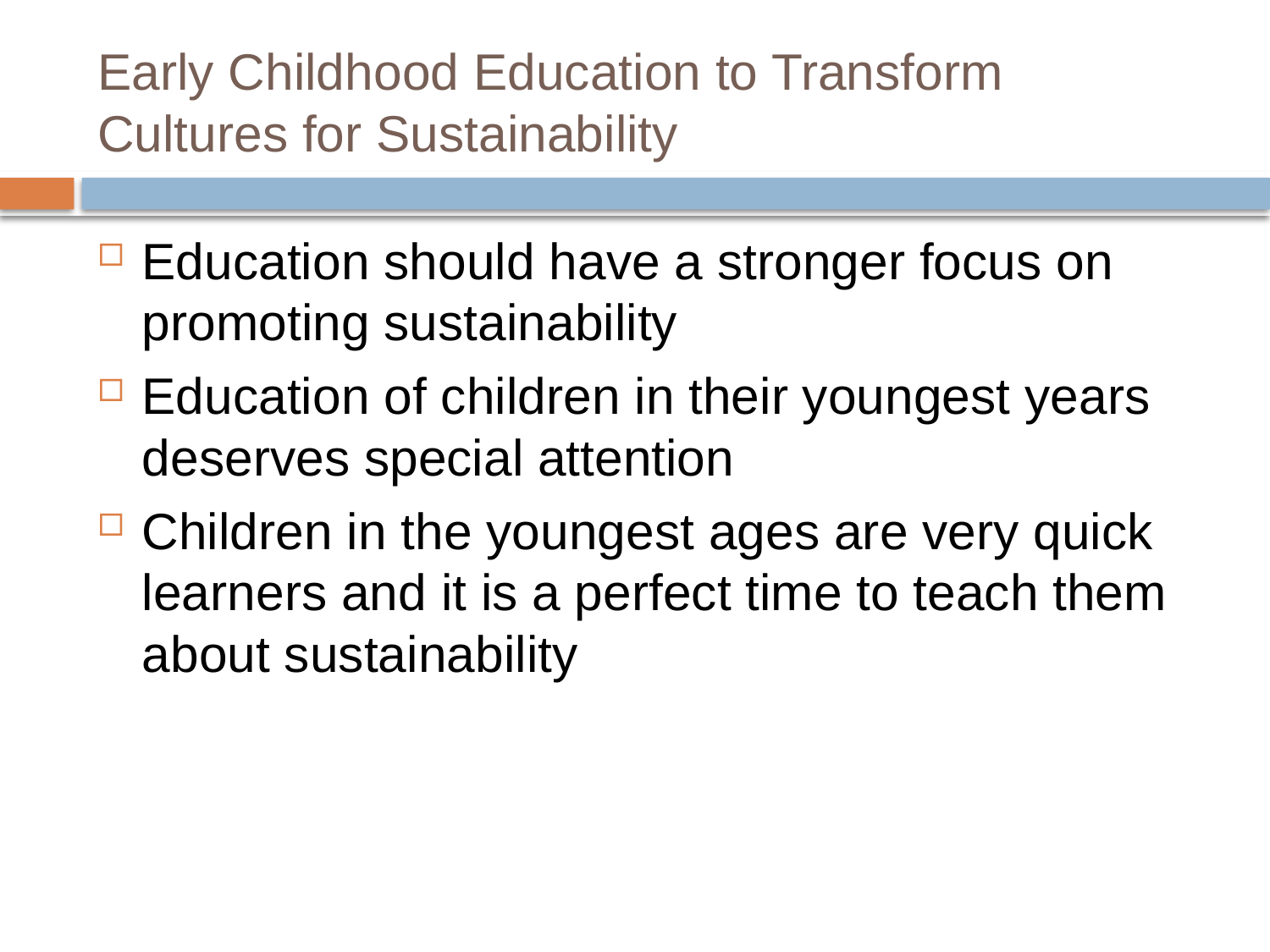

# Early Childhood Education to Transform Cultures for Sustainability
Education should have a stronger focus on promoting sustainability
Education of children in their youngest years deserves special attention
Children in the youngest ages are very quick learners and it is a perfect time to teach them about sustainability